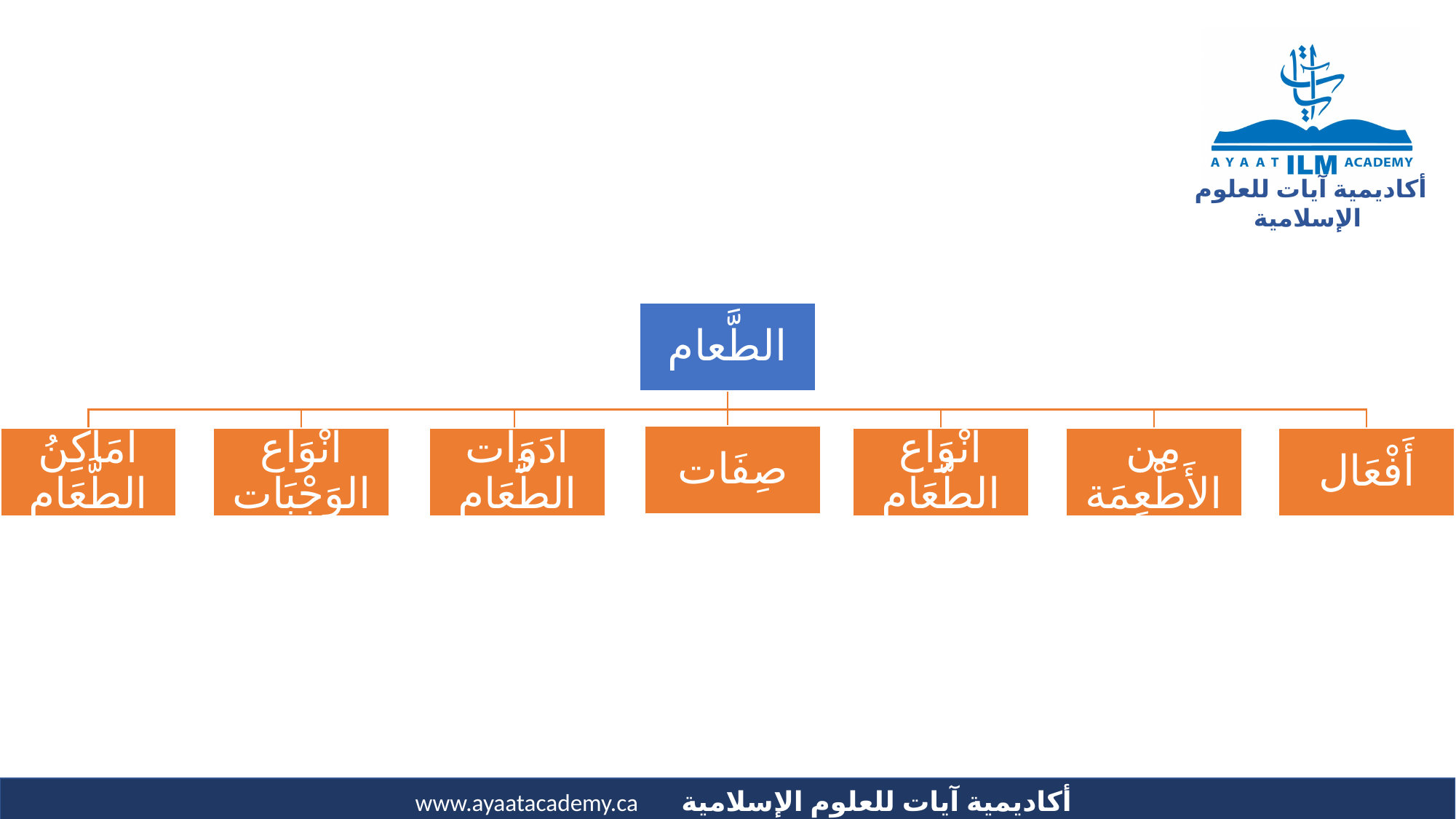

الطَّعام

صِفَات
أَدَوَات الطَّعَام
أَمَاكِنُ الطَّعَام
أَنْوَاع الوَجْبَات
أَنْوَاع الطَّعَام
مِن الأَطْعِمَة
أَفْعَال